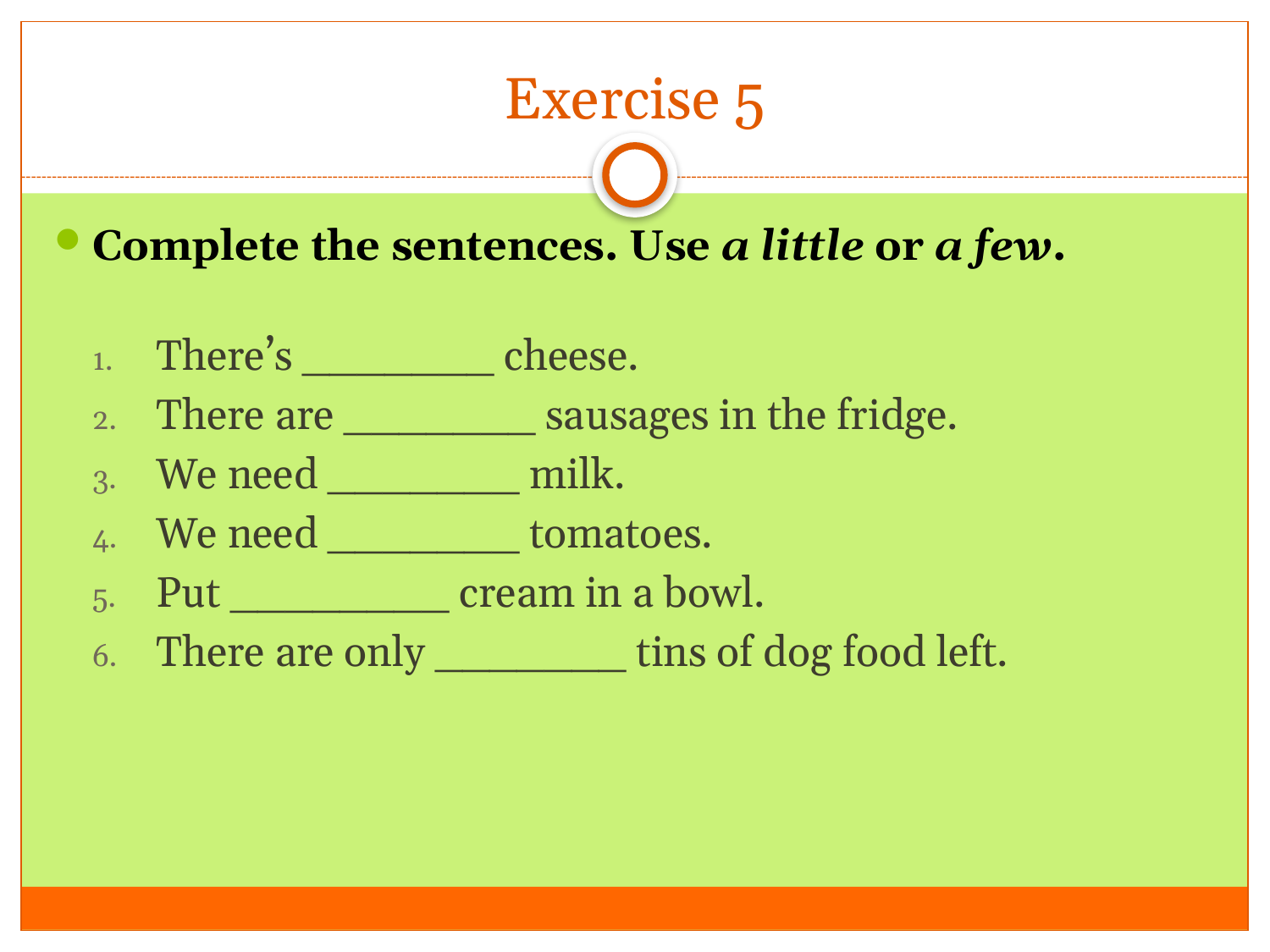

# Exercise 5
Complete the sentences. Use a little or a few.
There’s _______ cheese.
There are _______ sausages in the fridge.
We need _______ milk.
We need _______ tomatoes.
Put ________ cream in a bowl.
There are only _______ tins of dog food left.